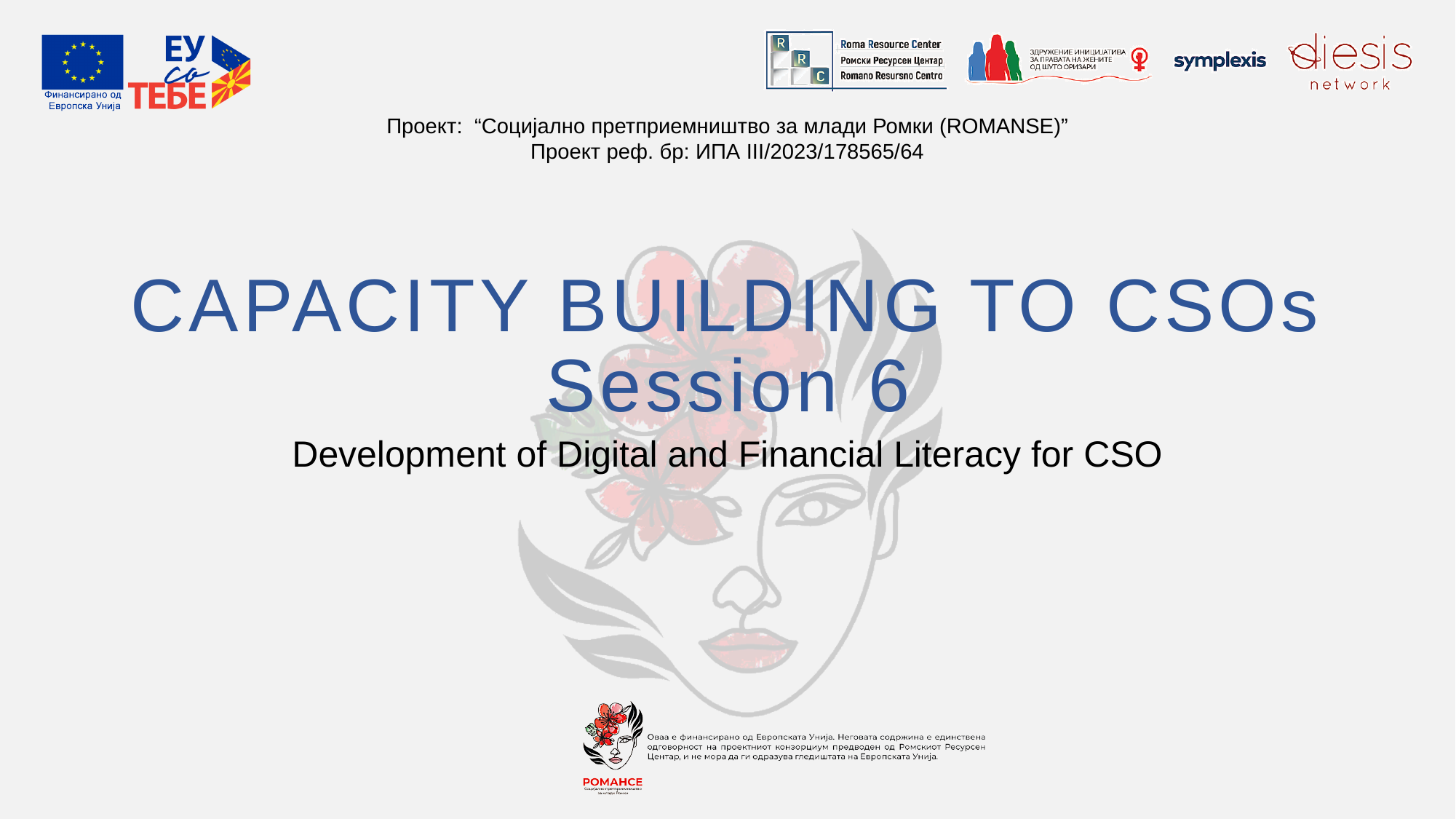

CAPACITY BUILDING TO CSOs
Session 6
Development of Digital and Financial Literacy for CSO